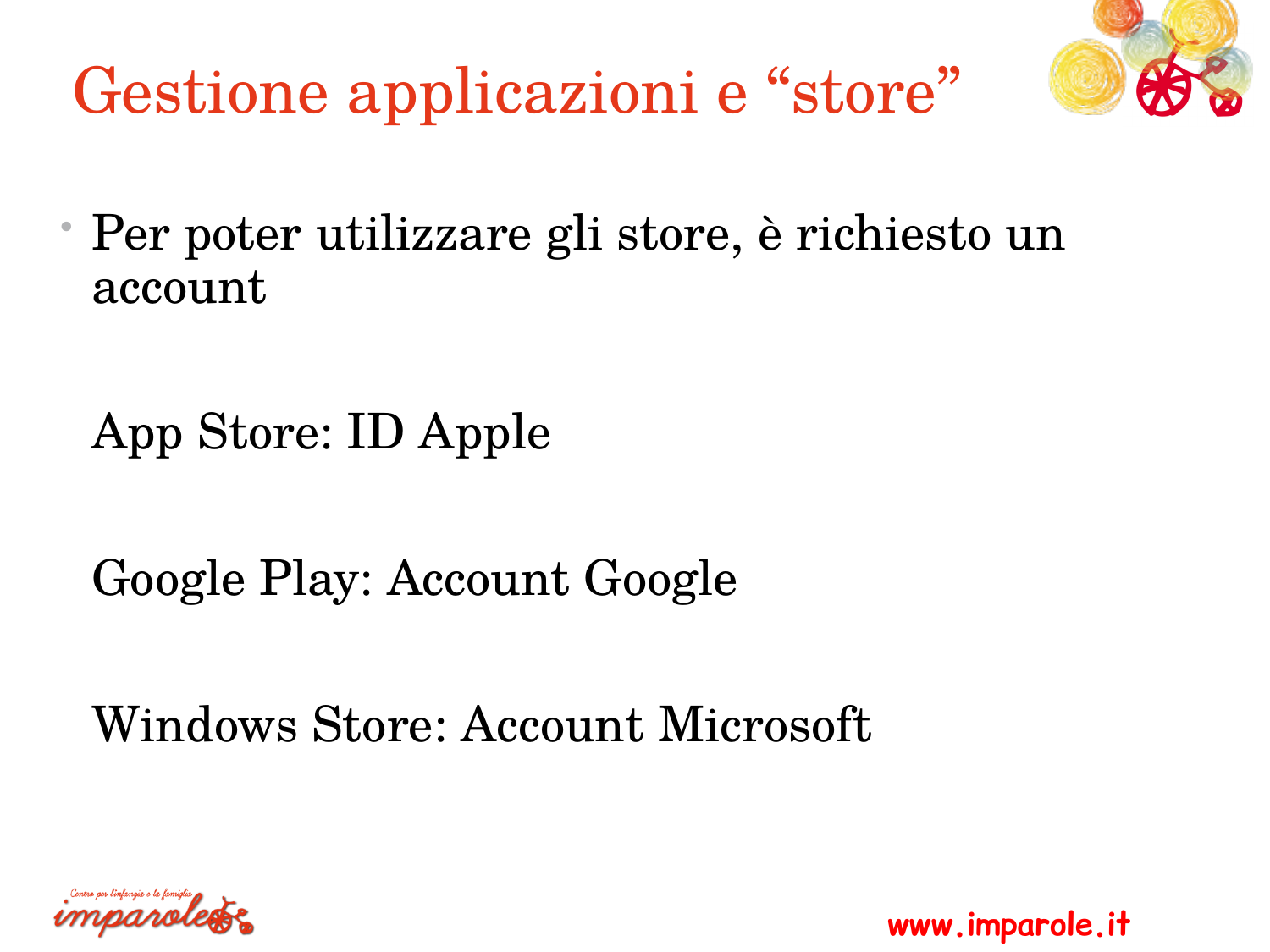

# Gestione applicazioni e “store”
Per poter utilizzare gli store, è richiesto un account

	App Store: ID Apple

	Google Play: Account Google

	Windows Store: Account Microsoft